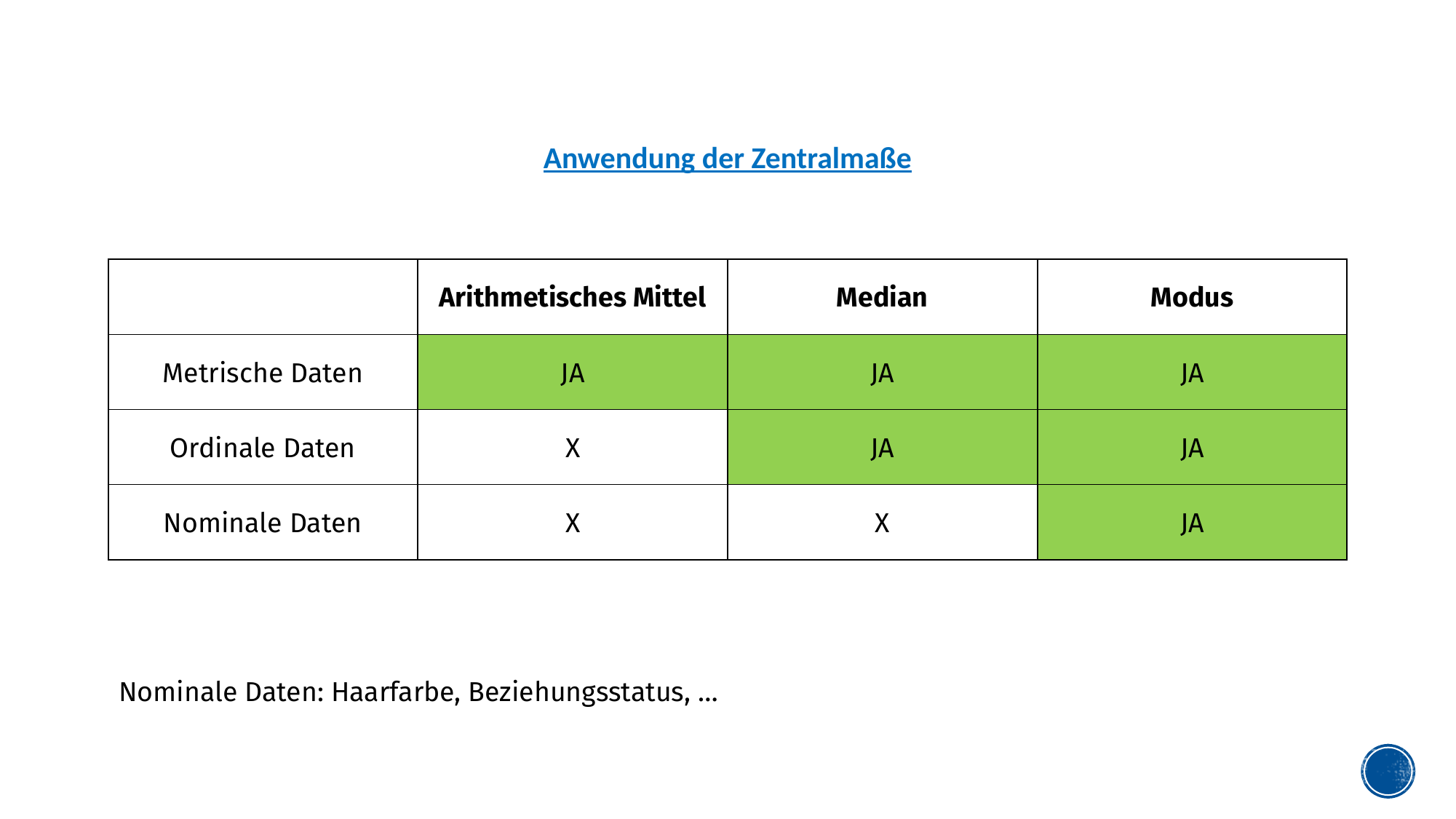

Anwendung der Zentralmaße
|  | Arithmetisches Mittel | Median | Modus |
| --- | --- | --- | --- |
| Metrische Daten | JA | JA | JA |
| Ordinale Daten | X | JA | JA |
| Nominale Daten | X | X | JA |
Nominale Daten: Haarfarbe, Beziehungsstatus, …